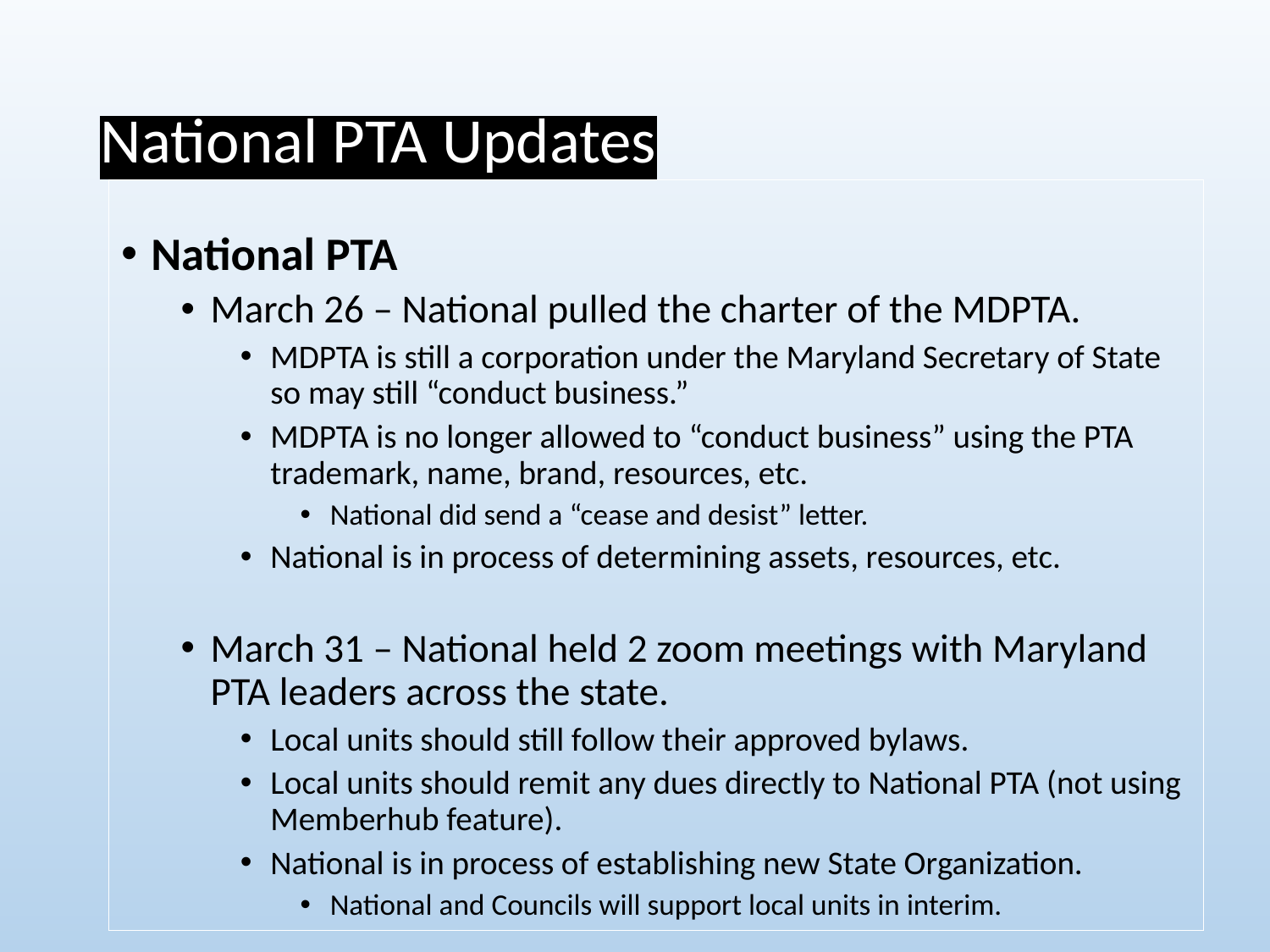

# National PTA Updates

National PTA
March 26 – National pulled the charter of the MDPTA.
MDPTA is still a corporation under the Maryland Secretary of State so may still “conduct business.”
MDPTA is no longer allowed to “conduct business” using the PTA trademark, name, brand, resources, etc.
National did send a “cease and desist” letter.
National is in process of determining assets, resources, etc.

March 31 – National held 2 zoom meetings with Maryland PTA leaders across the state.
Local units should still follow their approved bylaws.
Local units should remit any dues directly to National PTA (not using Memberhub feature).
National is in process of establishing new State Organization.
National and Councils will support local units in interim.